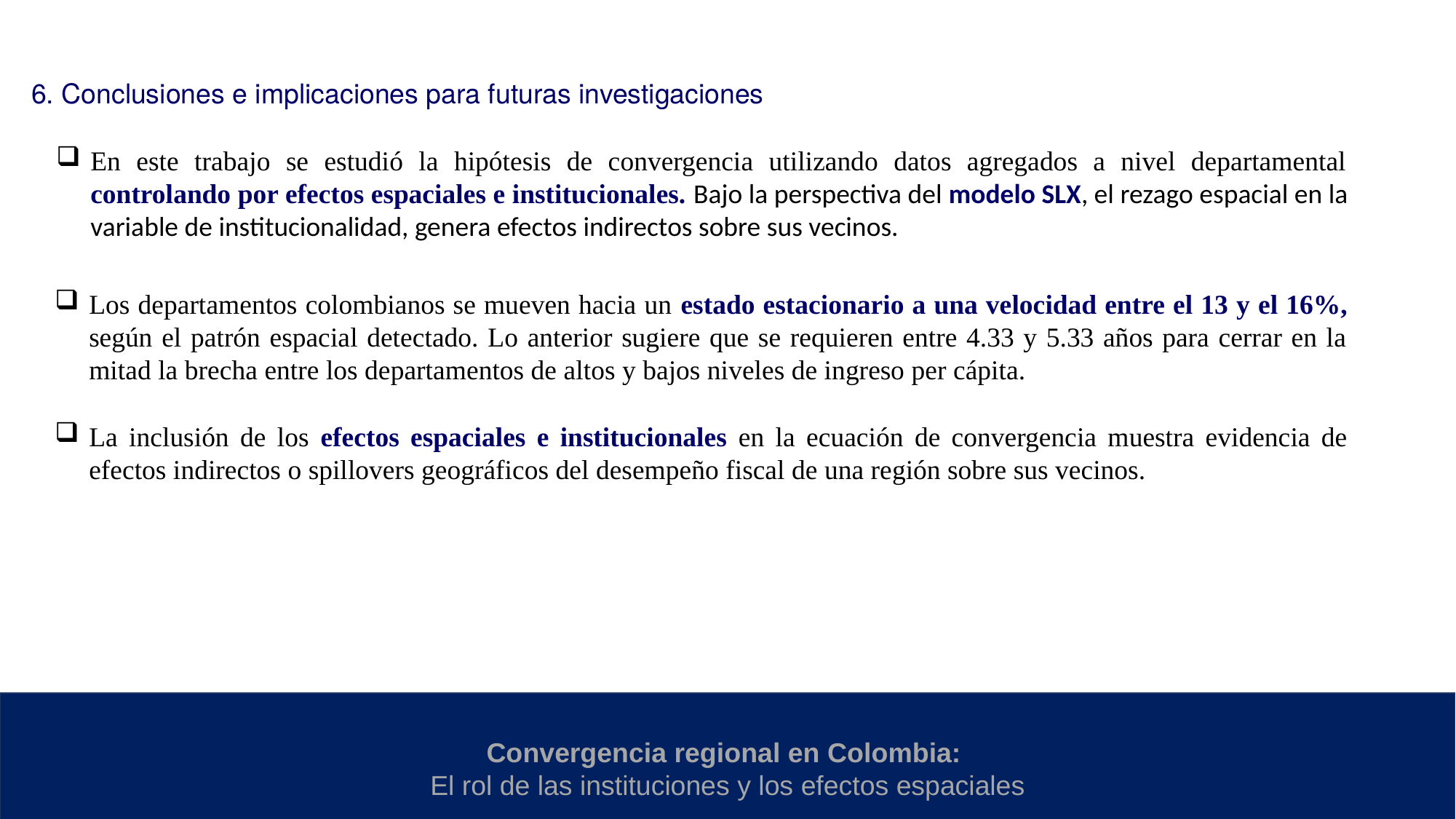

6. Conclusiones e implicaciones para futuras investigaciones
En este trabajo se estudió la hipótesis de convergencia utilizando datos agregados a nivel departamental controlando por efectos espaciales e institucionales. Bajo la perspectiva del modelo SLX, el rezago espacial en la variable de institucionalidad, genera efectos indirectos sobre sus vecinos.
Los departamentos colombianos se mueven hacia un estado estacionario a una velocidad entre el 13 y el 16%, según el patrón espacial detectado. Lo anterior sugiere que se requieren entre 4.33 y 5.33 años para cerrar en la mitad la brecha entre los departamentos de altos y bajos niveles de ingreso per cápita.
La inclusión de los efectos espaciales e institucionales en la ecuación de convergencia muestra evidencia de efectos indirectos o spillovers geográficos del desempeño fiscal de una región sobre sus vecinos.

Convergencia regional en Colombia:
El rol de las instituciones y los efectos espaciales